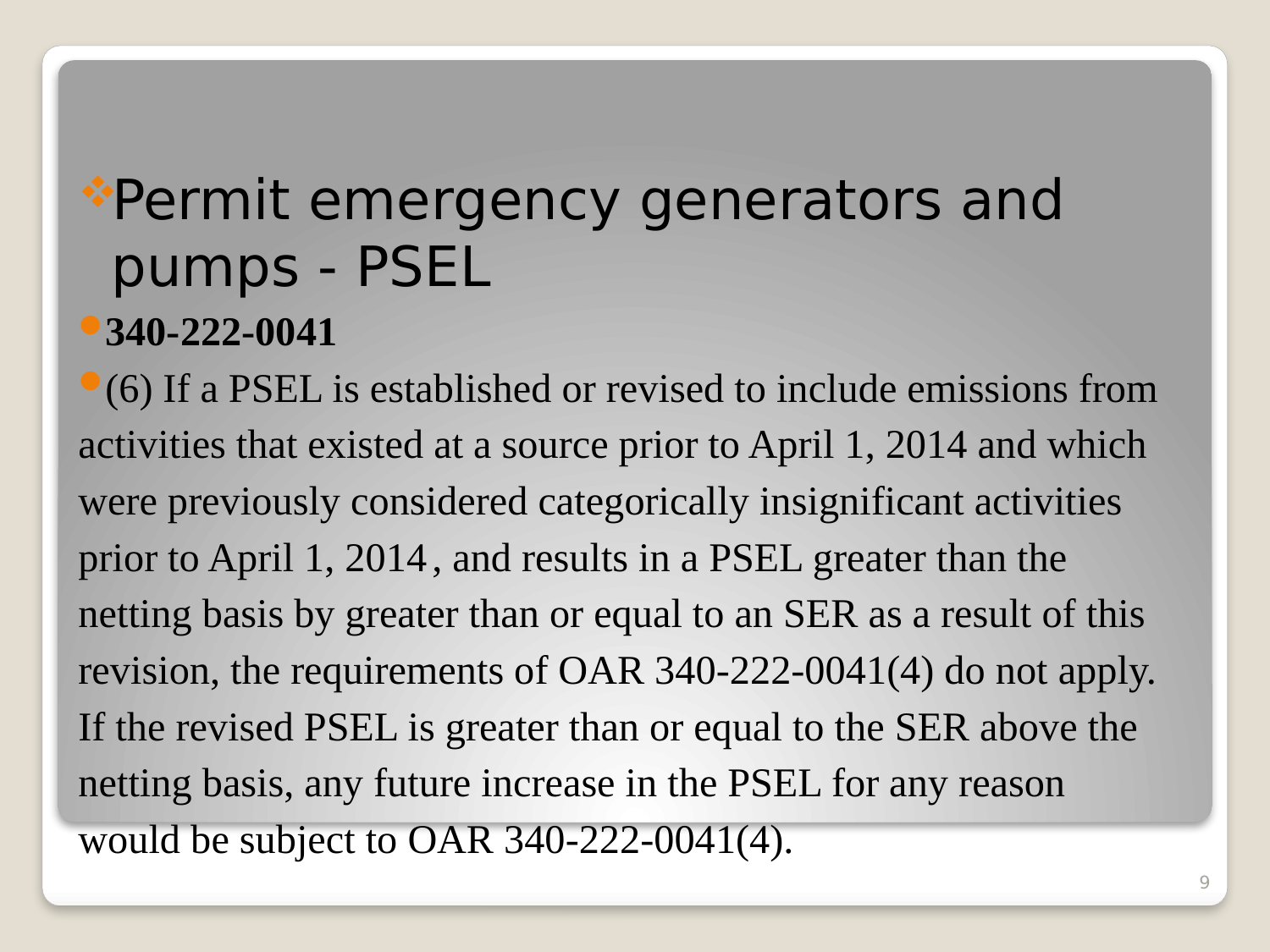

Permit emergency generators and pumps - PSEL
340-222-0041
(6) If a PSEL is established or revised to include emissions from activities that existed at a source prior to April 1, 2014 and which were previously considered categorically insignificant activities prior to April 1, 2014 , and results in a PSEL greater than the netting basis by greater than or equal to an SER as a result of this revision, the requirements of OAR 340-222-0041(4) do not apply. If the revised PSEL is greater than or equal to the SER above the netting basis, any future increase in the PSEL for any reason would be subject to OAR 340-222-0041(4).
9